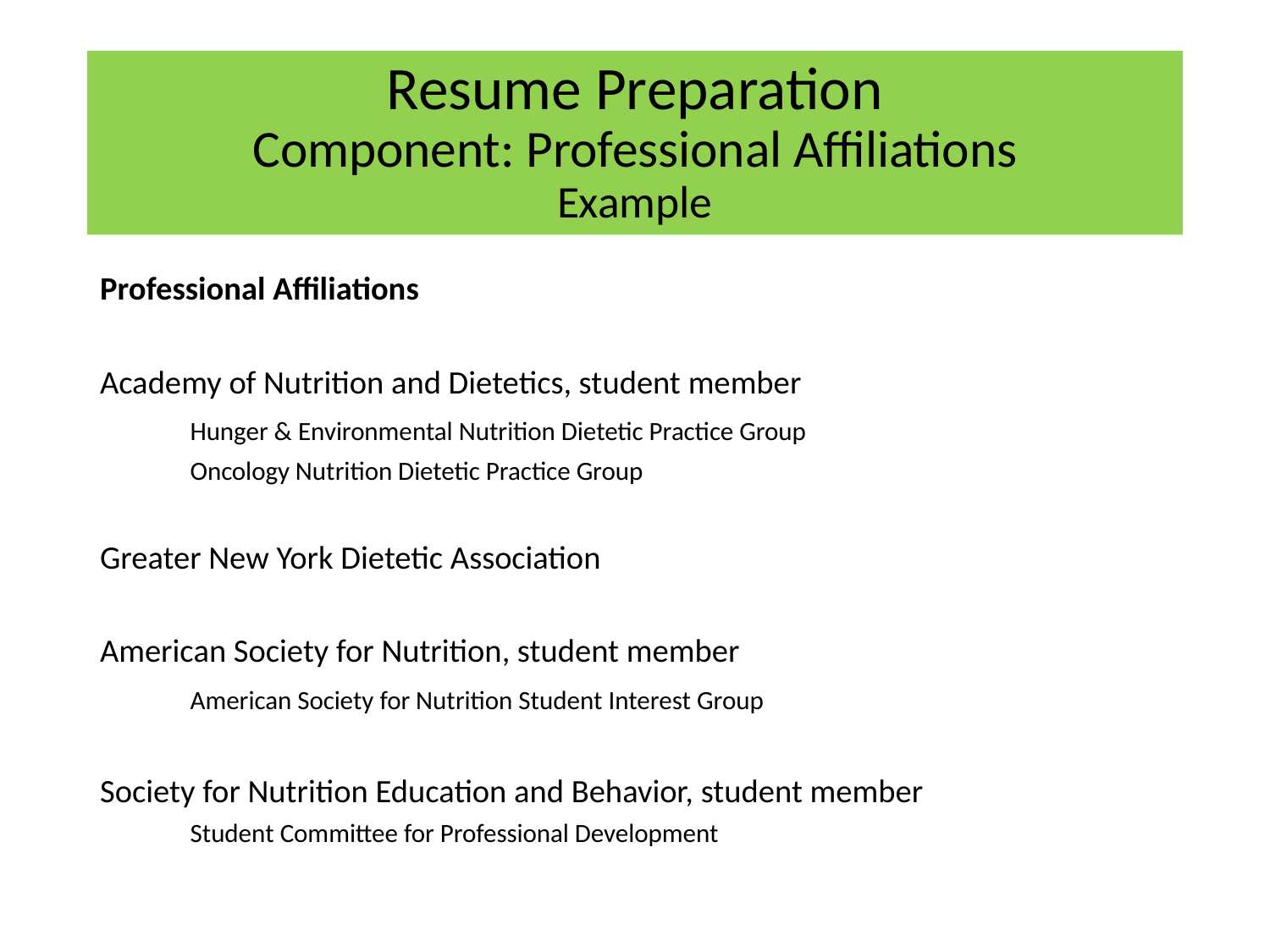

# Resume Preparation Component: Professional Affiliations Example
Professional Affiliations

Academy of Nutrition and Dietetics, student member
	Hunger & Environmental Nutrition Dietetic Practice Group
	Oncology Nutrition Dietetic Practice Group

Greater New York Dietetic Association

American Society for Nutrition, student member
	American Society for Nutrition Student Interest Group

Society for Nutrition Education and Behavior, student member
	Student Committee for Professional Development